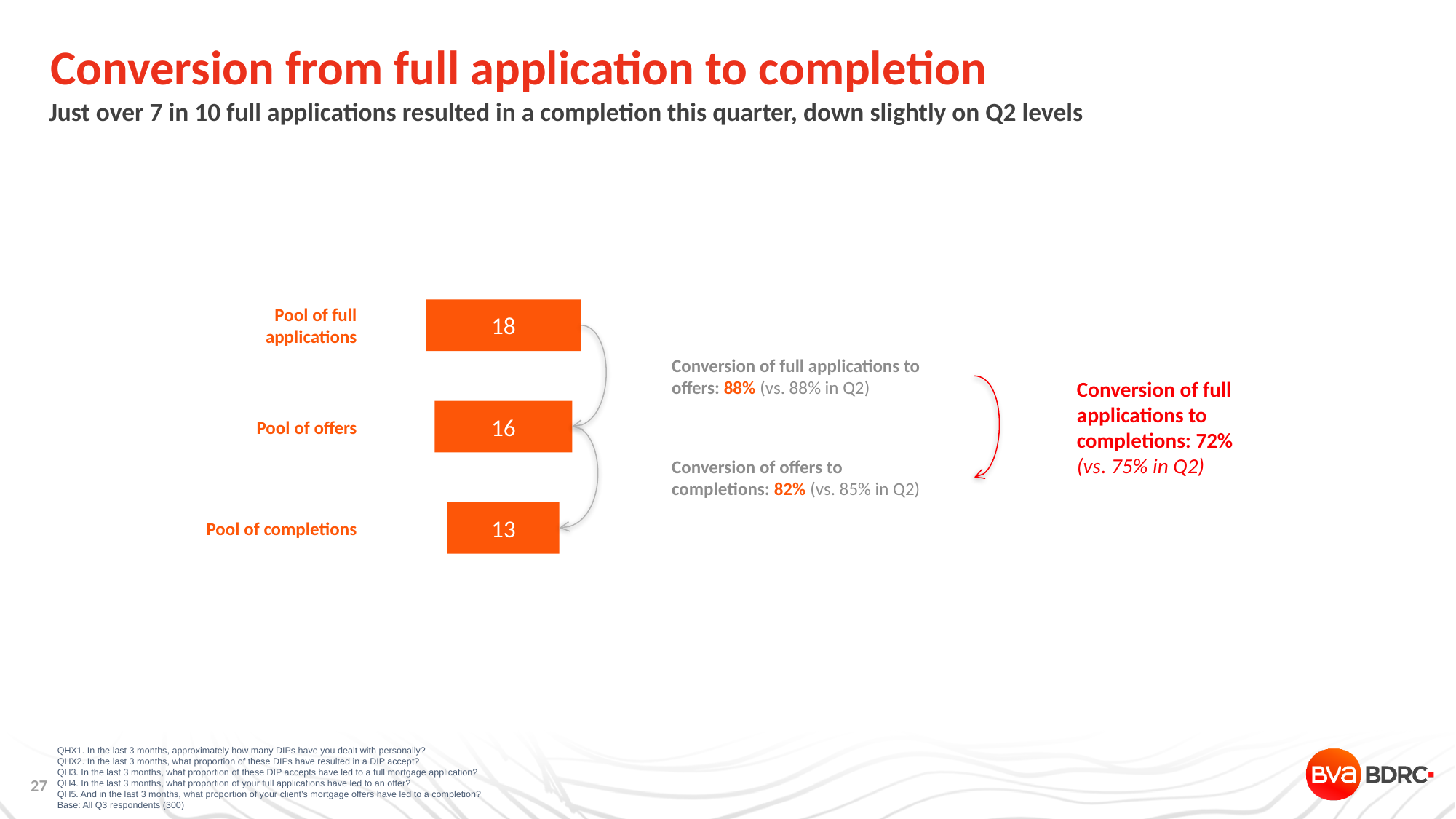

# Conversion from full application to completion
Just over 7 in 10 full applications resulted in a completion this quarter, down slightly on Q2 levels
Pool of full applications
Pool of offers
Pool of completions
18
Conversion of full applications to offers: 88% (vs. 88% in Q2)
Conversion of offers to
completions: 82% (vs. 85% in Q2)
16
Conversion of full applications to completions: 72%
(vs. 75% in Q2)
13
QHX1. In the last 3 months, approximately how many DIPs have you dealt with personally?
QHX2. In the last 3 months, what proportion of these DIPs have resulted in a DIP accept?
QH3. In the last 3 months, what proportion of these DIP accepts have led to a full mortgage application?
QH4. In the last 3 months, what proportion of your full applications have led to an offer?
QH5. And in the last 3 months, what proportion of your client’s mortgage offers have led to a completion?
Base: All Q3 respondents (300)